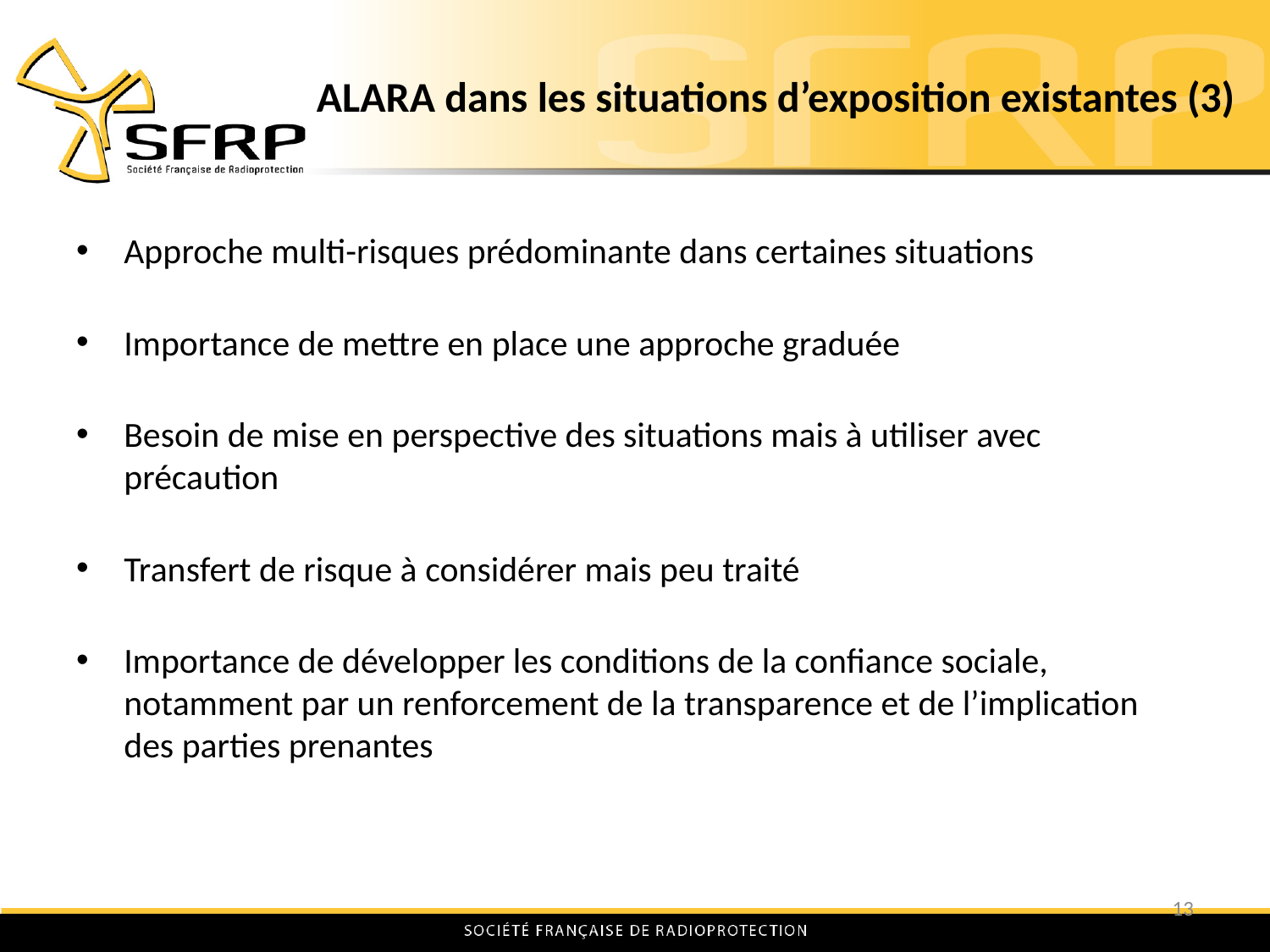

# ALARA dans les situations d’exposition existantes (3)
Approche multi-risques prédominante dans certaines situations
Importance de mettre en place une approche graduée
Besoin de mise en perspective des situations mais à utiliser avec précaution
Transfert de risque à considérer mais peu traité
Importance de développer les conditions de la confiance sociale, notamment par un renforcement de la transparence et de l’implication des parties prenantes
13